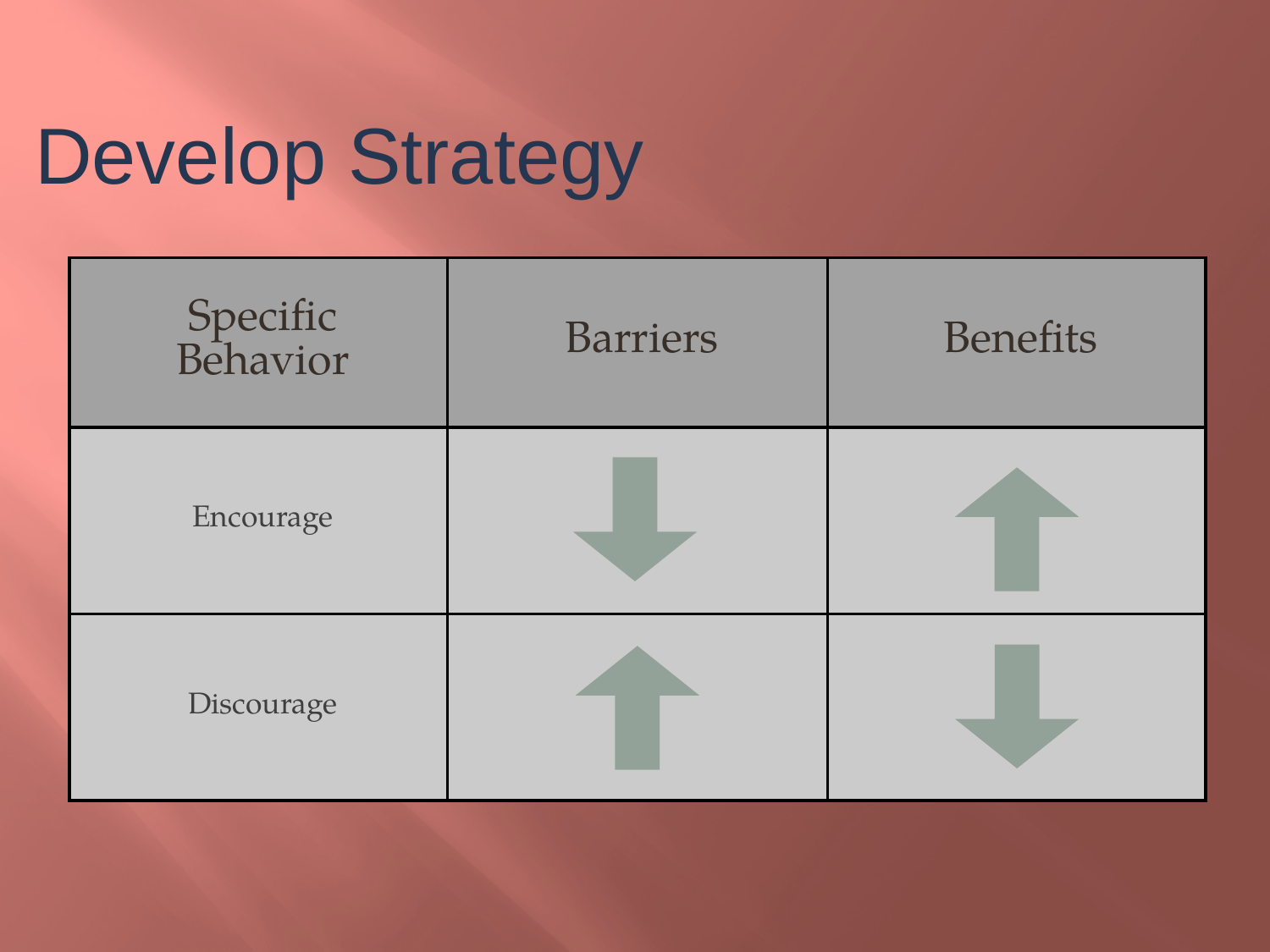

Develop Strategy
| Specific Behavior | Barriers | Benefits |
| --- | --- | --- |
| Encourage |  |  |
| Discourage |  |  |